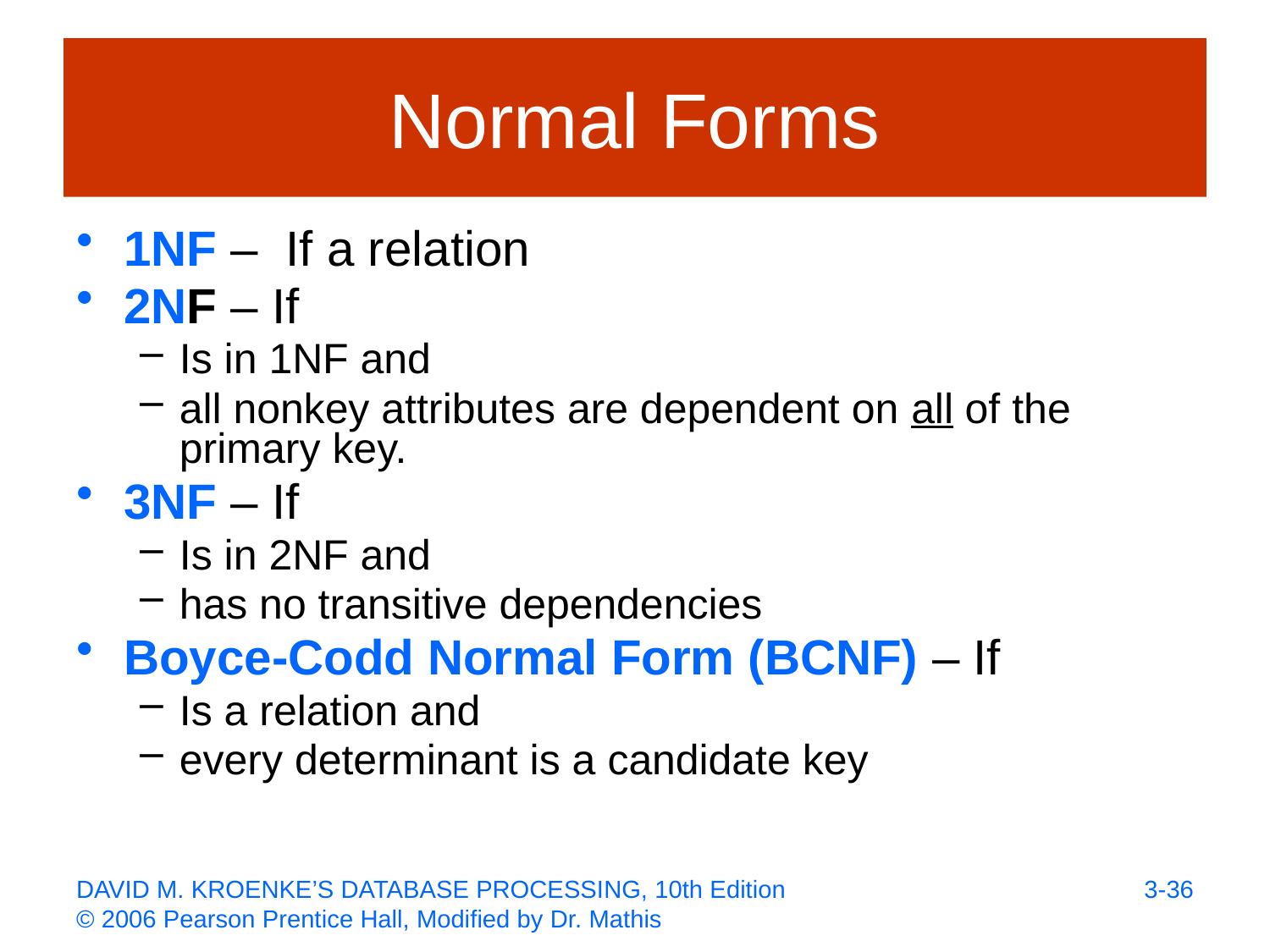

# Normal Forms
1NF –  If a relation
2NF – If
Is in 1NF and
all nonkey attributes are dependent on all of the primary key.
3NF – If
Is in 2NF and
has no transitive dependencies
Boyce-Codd Normal Form (BCNF) – If
Is a relation and
every determinant is a candidate key

3-36

DAVID M. KROENKE’S DATABASE PROCESSING, 10th Edition
© 2006 Pearson Prentice Hall, Modified by Dr. Mathis